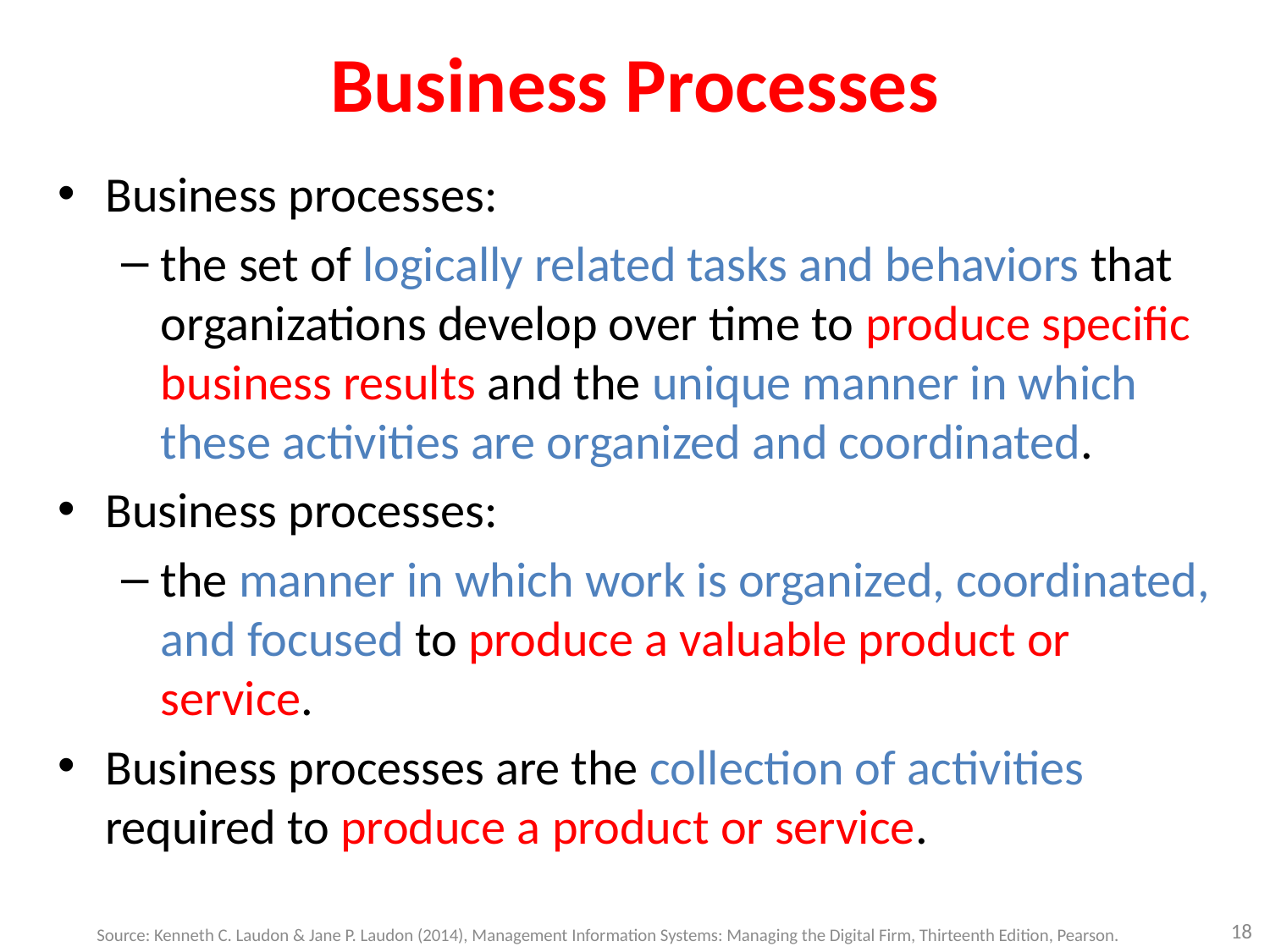

# Business Processes
Business processes:
the set of logically related tasks and behaviors that organizations develop over time to produce specific business results and the unique manner in which these activities are organized and coordinated.
Business processes:
the manner in which work is organized, coordinated, and focused to produce a valuable product or service.
Business processes are the collection of activities required to produce a product or service.
18
Source: Kenneth C. Laudon & Jane P. Laudon (2014), Management Information Systems: Managing the Digital Firm, Thirteenth Edition, Pearson.